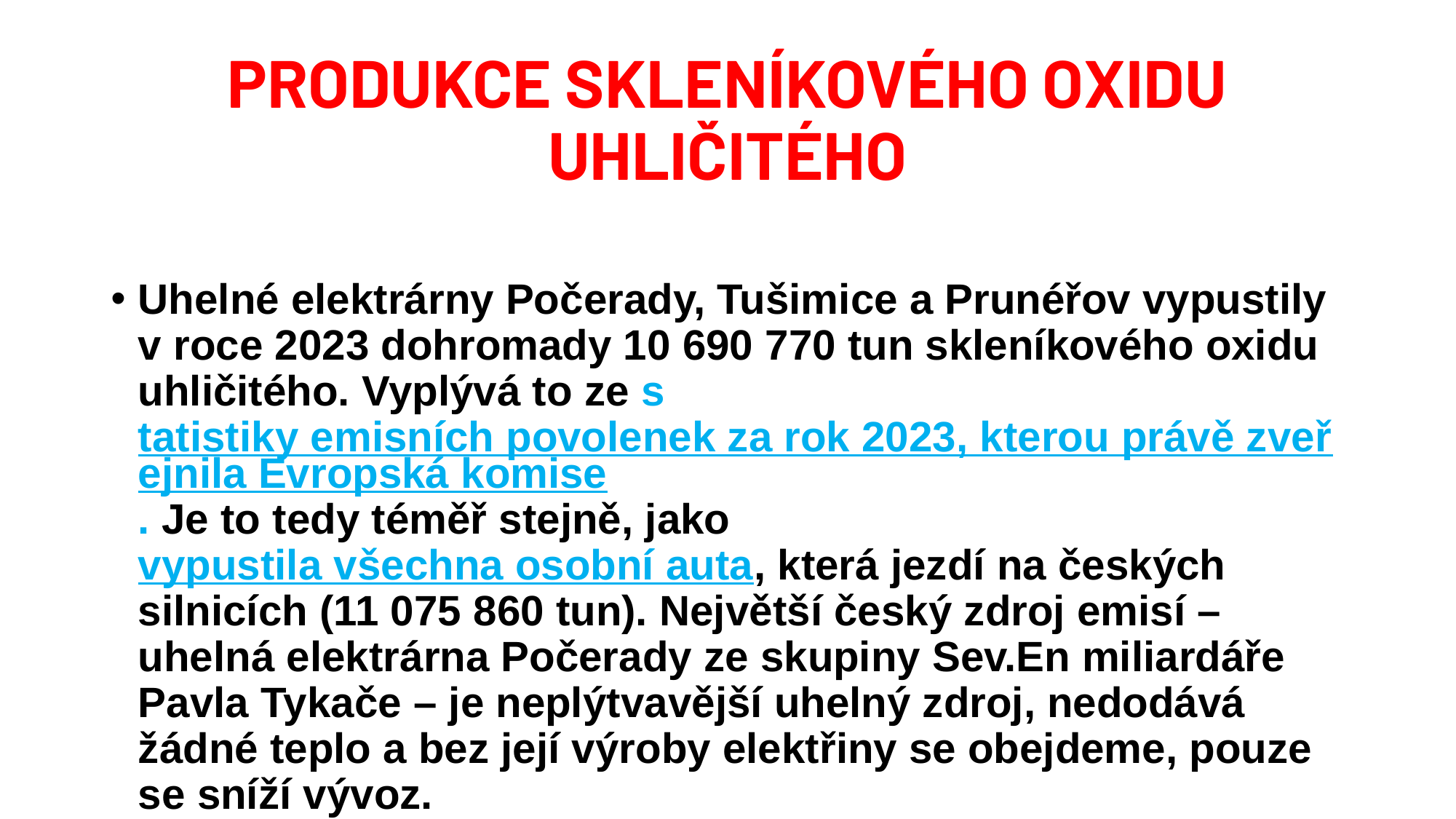

# PRODUKCE SKLENÍKOVÉHO OXIDU UHLIČITÉHO
Uhelné elektrárny Počerady, Tušimice a Prunéřov vypustily v roce 2023 dohromady 10 690 770 tun skleníkového oxidu uhličitého. Vyplývá to ze statistiky emisních povolenek za rok 2023, kterou právě zveřejnila Evropská komise. Je to tedy téměř stejně, jako vypustila všechna osobní auta, která jezdí na českých silnicích (11 075 860 tun). Největší český zdroj emisí – uhelná elektrárna Počerady ze skupiny Sev.En miliardáře Pavla Tykače – je neplýtvavější uhelný zdroj, nedodává žádné teplo a bez její výroby elektřiny se obejdeme, pouze se sníží vývoz.